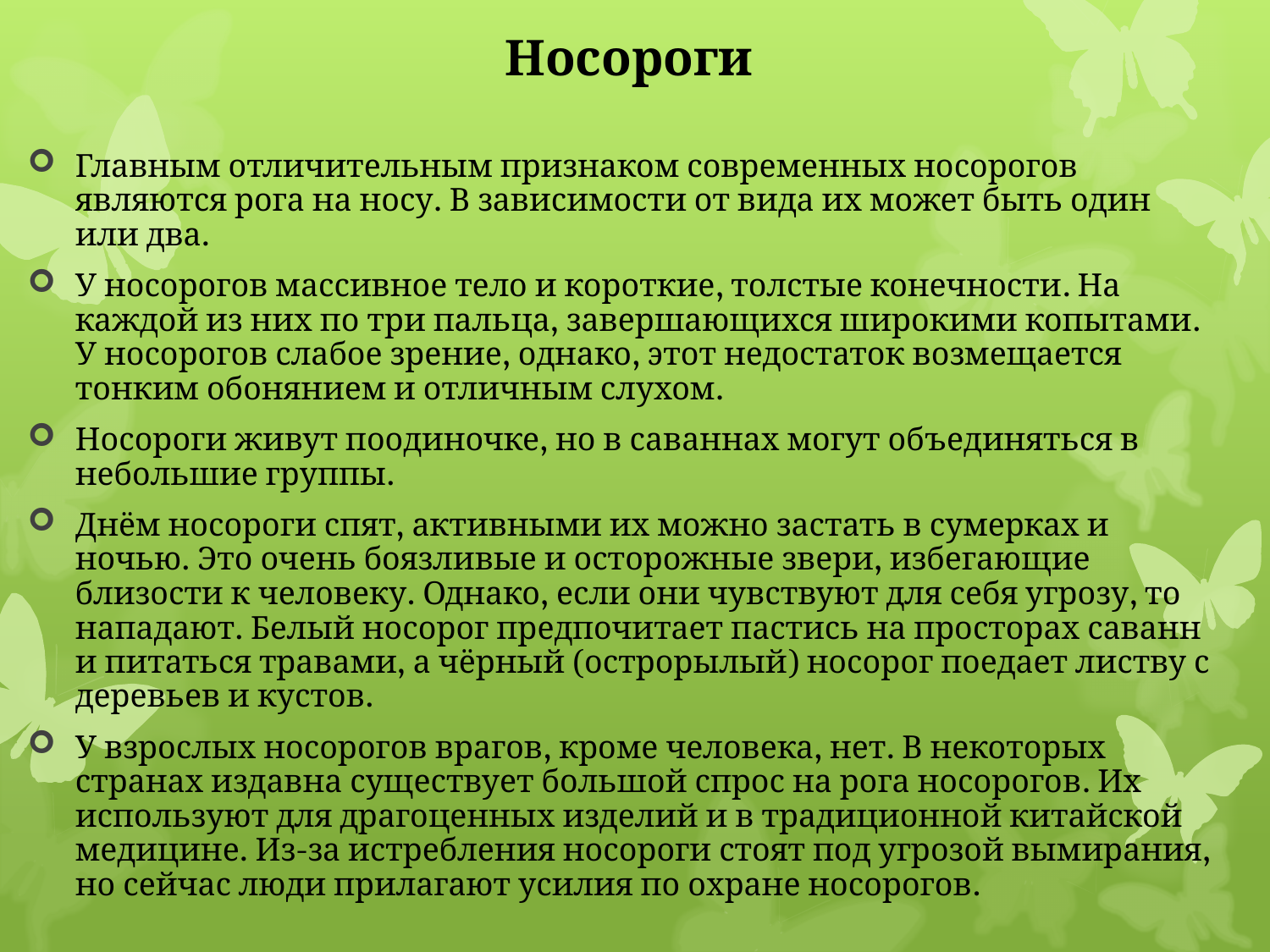

# Носороги
Главным отличительным признаком современных носорогов являются рога на носу. В зависимости от вида их может быть один или два.
У носорогов массивное тело и короткие, толстые конечности. На каждой из них по три пальца, завершающихся широкими копытами. У носорогов слабое зрение, однако, этот недостаток возмещается тонким обонянием и отличным слухом.
Носороги живут поодиночке, но в саваннах могут объединяться в небольшие группы.
Днём носороги спят, активными их можно застать в сумерках и ночью. Это очень боязливые и осторожные звери, избегающие близости к человеку. Однако, если они чувствуют для себя угрозу, то нападают. Белый носорог предпочитает пастись на просторах саванн и питаться травами, а чёрный (острорылый) носорог поедает листву с деревьев и кустов.
У взрослых носорогов врагов, кроме человека, нет. В некоторых странах издавна существует большой спрос на рога носорогов. Их используют для драгоценных изделий и в традиционной китайской медицине. Из-за истребления носороги стоят под угрозой вымирания, но сейчас люди прилагают усилия по охране носорогов.